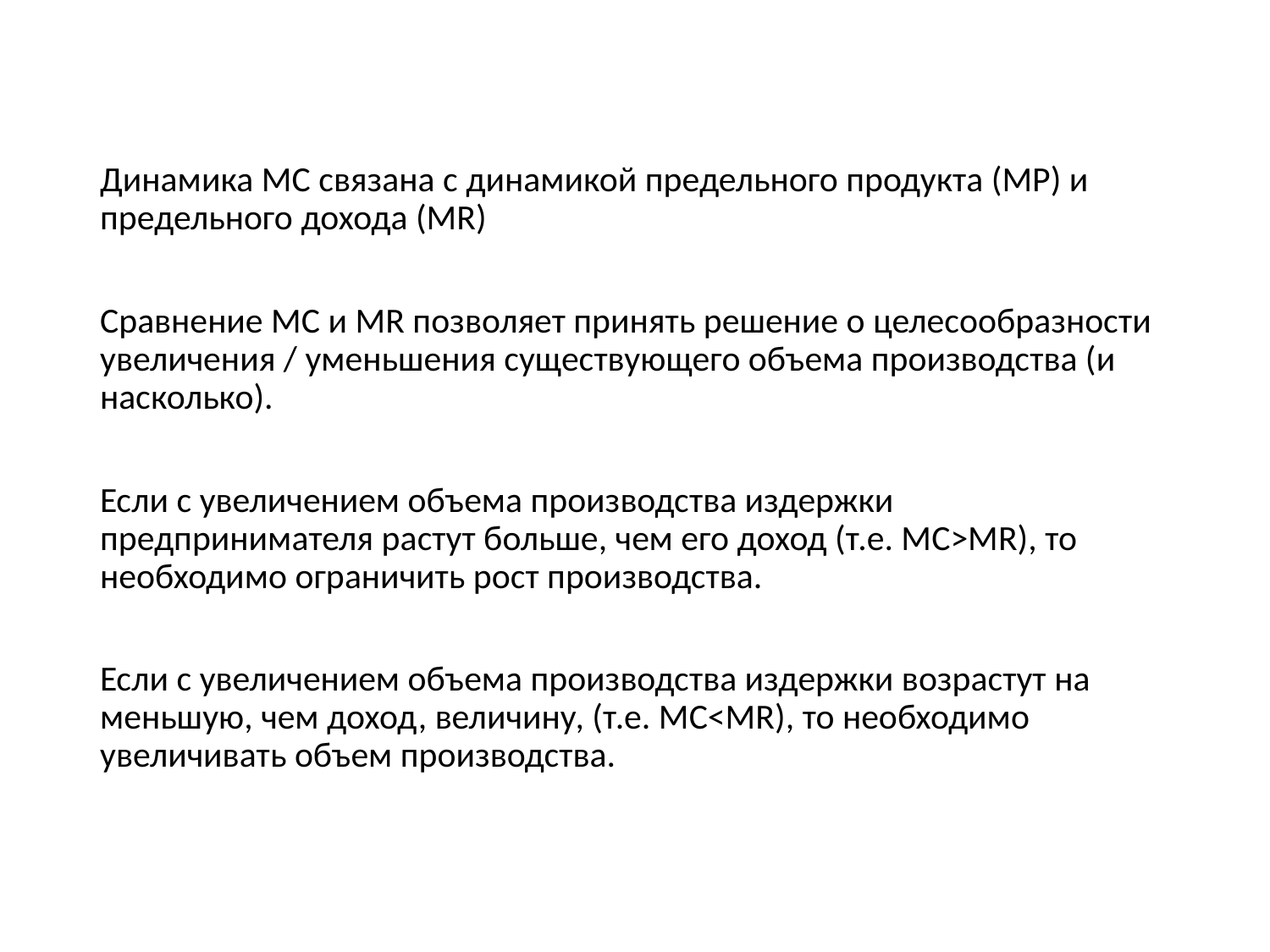

Динамика MC связана с динамикой предельного продукта (MP) и предельного дохода (MR)

Сравнение МС и MR позволяет принять решение о целесообразности увеличения / уменьшения существующего объема производства (и насколько).

Если с увеличением объема производства издержки предпринимателя растут больше, чем его доход (т.е. МС>MR), то необходимо ограничить рост производства.

Если с увеличением объема производства издержки возрастут на меньшую, чем доход, величину, (т.е. МС<MR), то необходимо увеличивать объем производства.